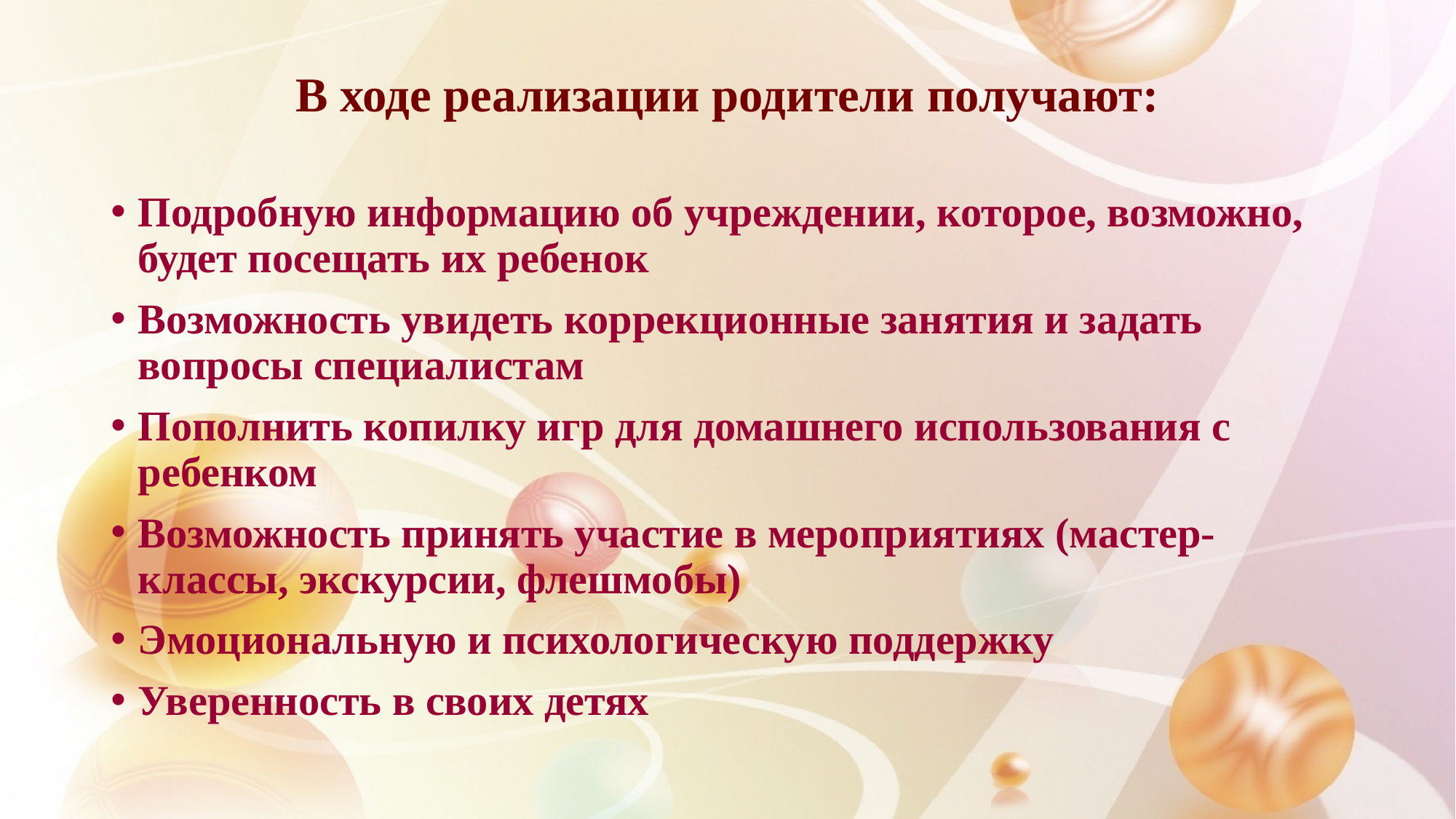

# В ходе реализации родители получают:
Подробную информацию об учреждении, которое, возможно, будет посещать их ребенок
Возможность увидеть коррекционные занятия и задать вопросы специалистам
Пополнить копилку игр для домашнего использования с ребенком
Возможность принять участие в мероприятиях (мастер-классы, экскурсии, флешмобы)
Эмоциональную и психологическую поддержку
Уверенность в своих детях